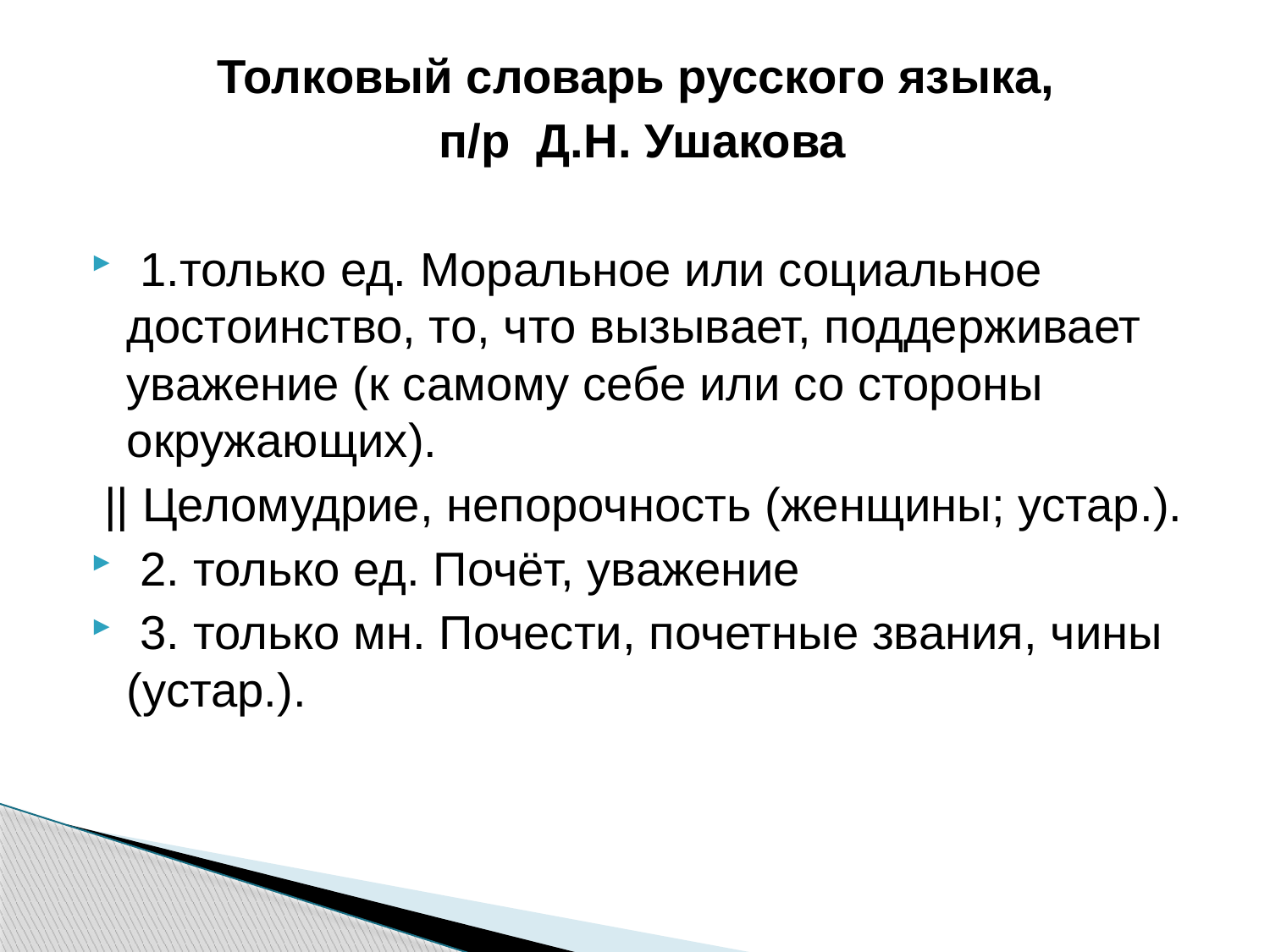

Толковый словарь русского языка,
п/р  Д.Н. Ушакова

 1.только ед. Моральное или социальное достоинство, то, что вызывает, поддерживает уважение (к самому себе или со стороны окружающих).
 || Целомудрие, непорочность (женщины; устар.).
 2. только ед. Почёт, уважение
 3. только мн. Почести, почетные звания, чины (устар.).

#